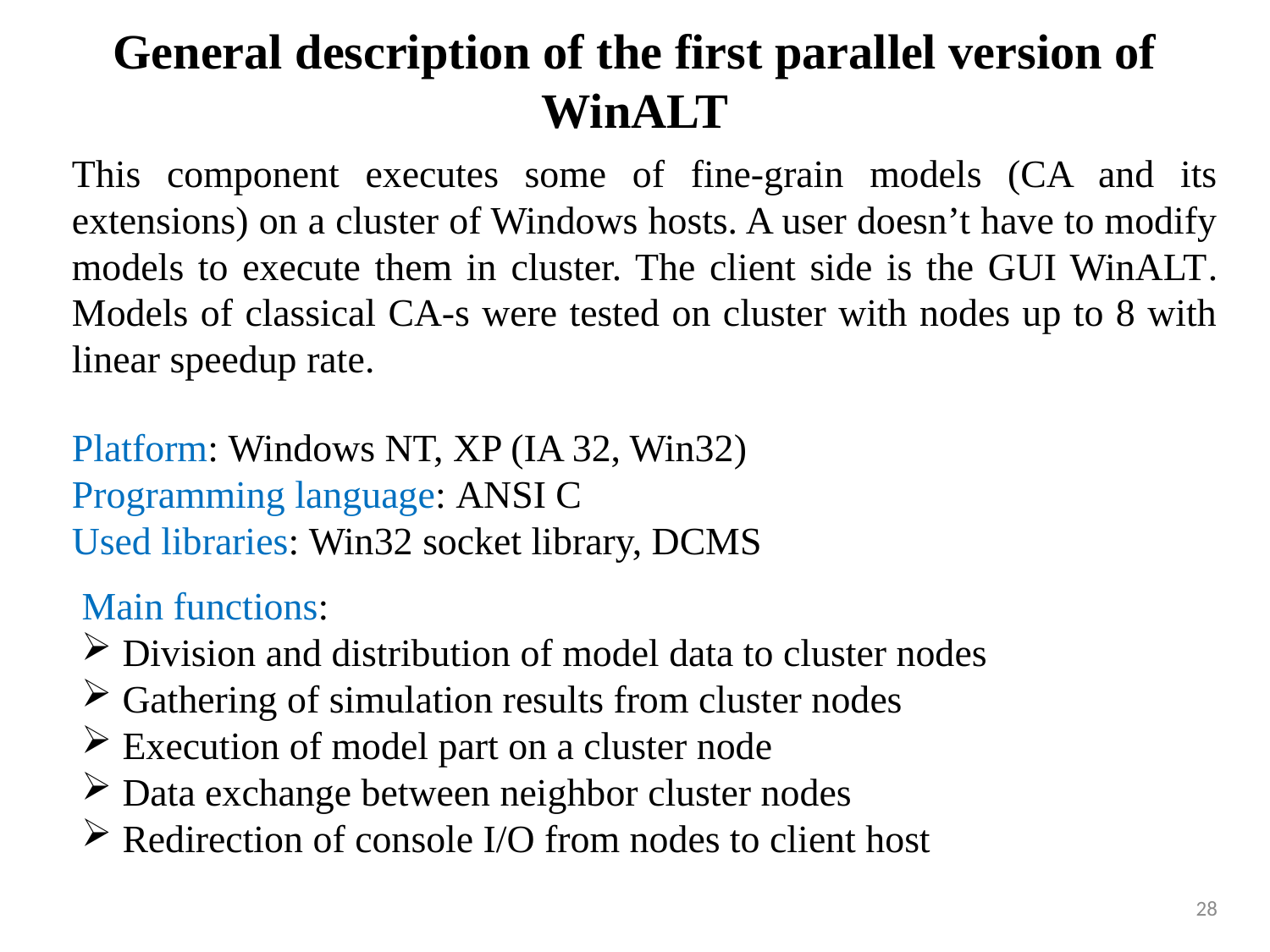

# General description of the first parallel version of WinALT
This component executes some of fine-grain models (CA and its extensions) on a cluster of Windows hosts. A user doesn’t have to modify models to execute them in cluster. The client side is the GUI WinALT. Models of classical CA-s were tested on cluster with nodes up to 8 with linear speedup rate.

Platform: Windows NT, XP (IA 32, Win32)
Programming language: ANSI C
Used libraries: Win32 socket library, DCMS
Main functions:
 Division and distribution of model data to cluster nodes
 Gathering of simulation results from cluster nodes
 Execution of model part on a cluster node
 Data exchange between neighbor cluster nodes
 Redirection of console I/O from nodes to client host
28